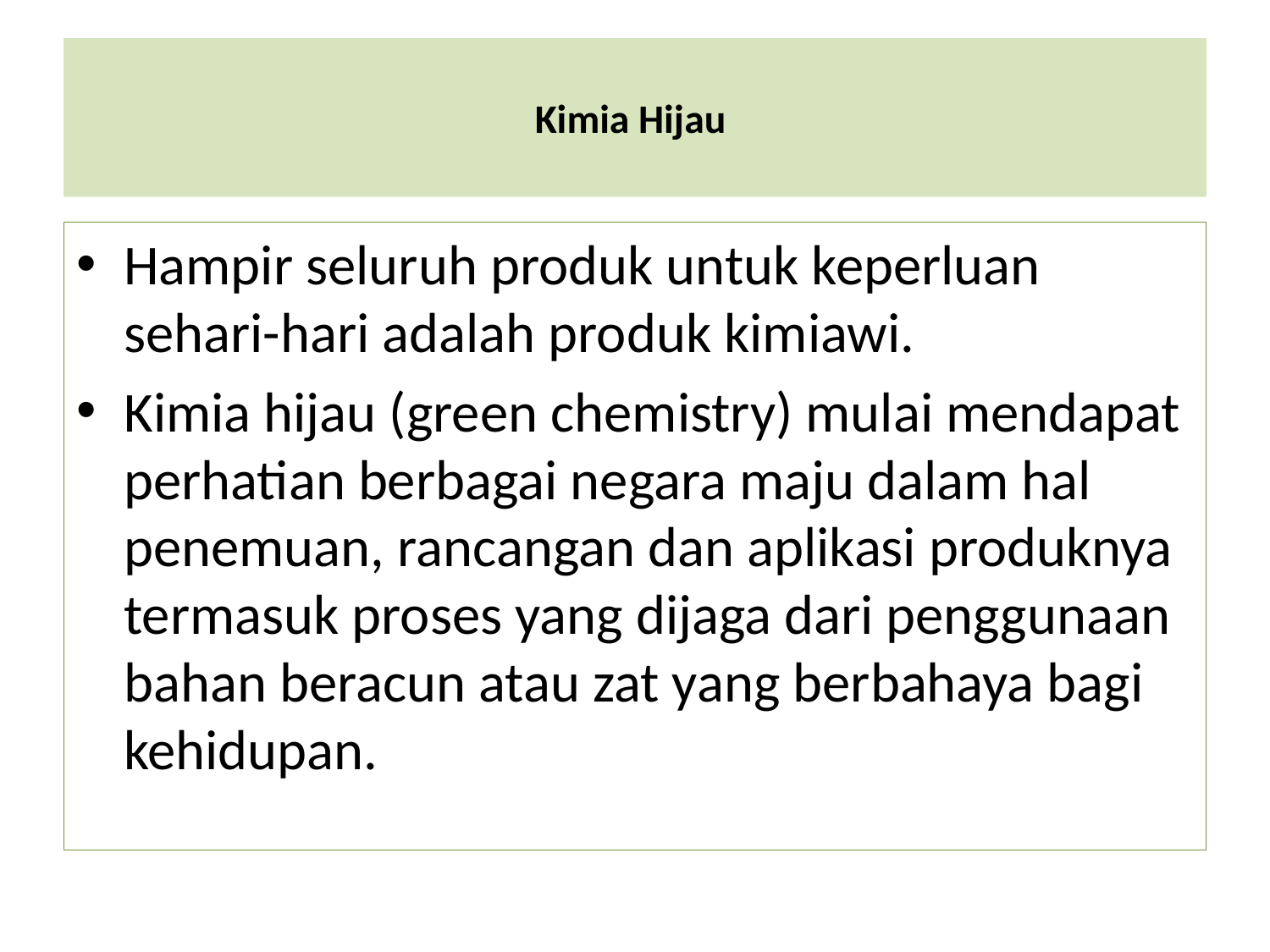

# Kimia Hijau
Hampir seluruh produk untuk keperluan sehari-hari adalah produk kimiawi.
Kimia hijau (green chemistry) mulai mendapat perhatian berbagai negara maju dalam hal penemuan, rancangan dan aplikasi produknya termasuk proses yang dijaga dari penggunaan bahan beracun atau zat yang berbahaya bagi kehidupan.